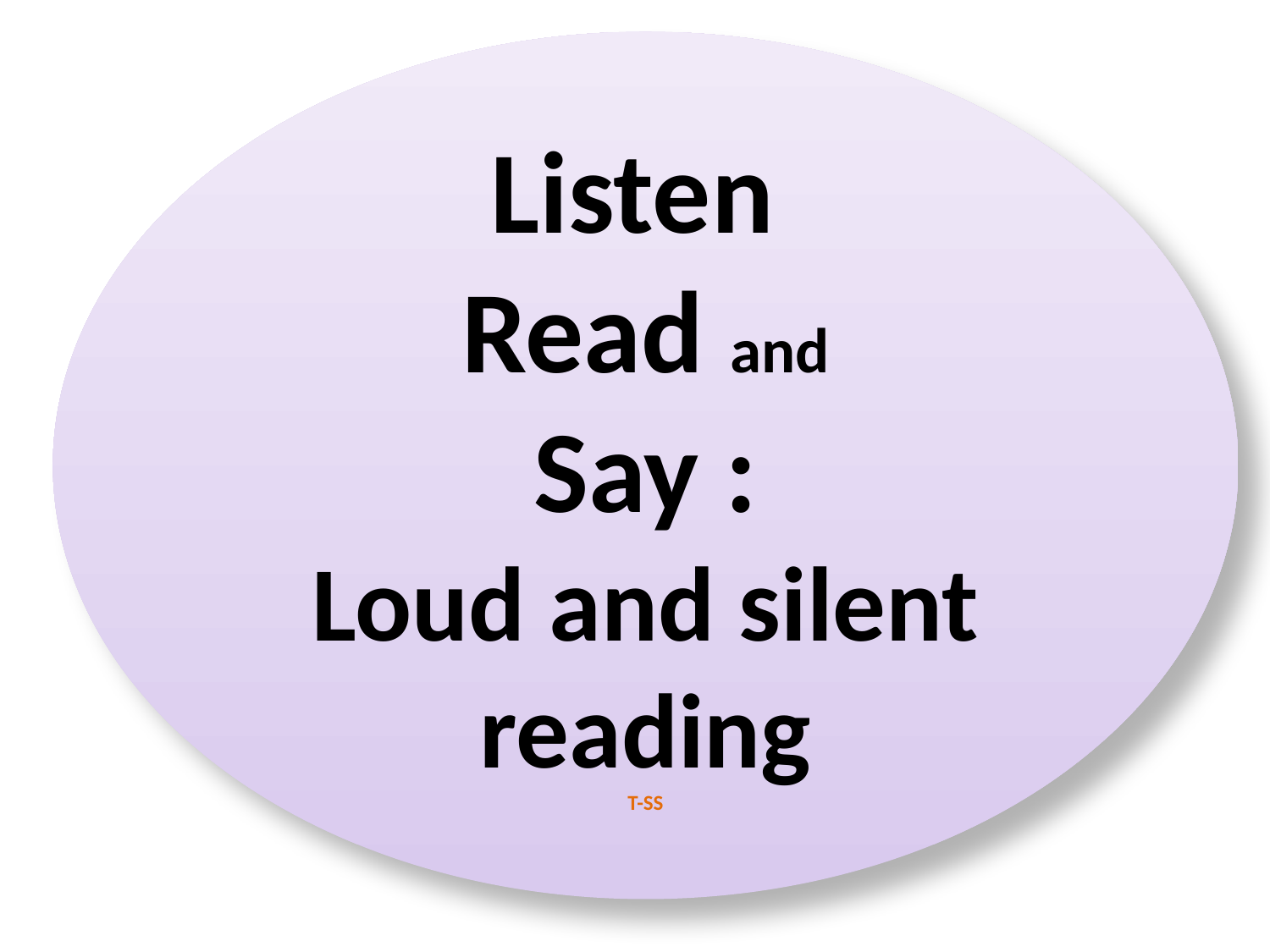

Listen
Read and
Say :
Loud and silent reading
T-SS